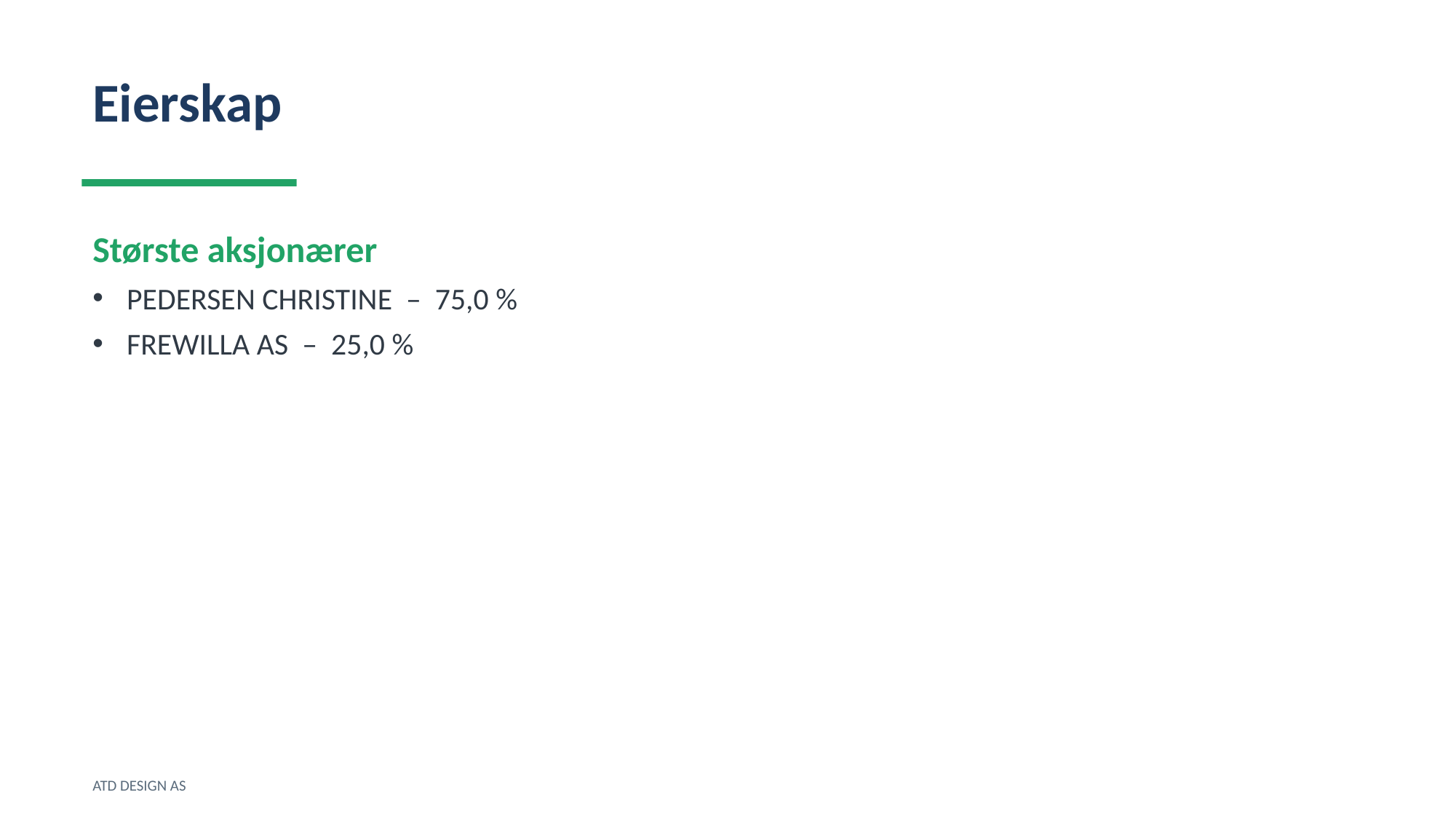

Eierskap

Største aksjonærer
PEDERSEN CHRISTINE  –  75,0 %
FREWILLA AS  –  25,0 %
ATD DESIGN AS